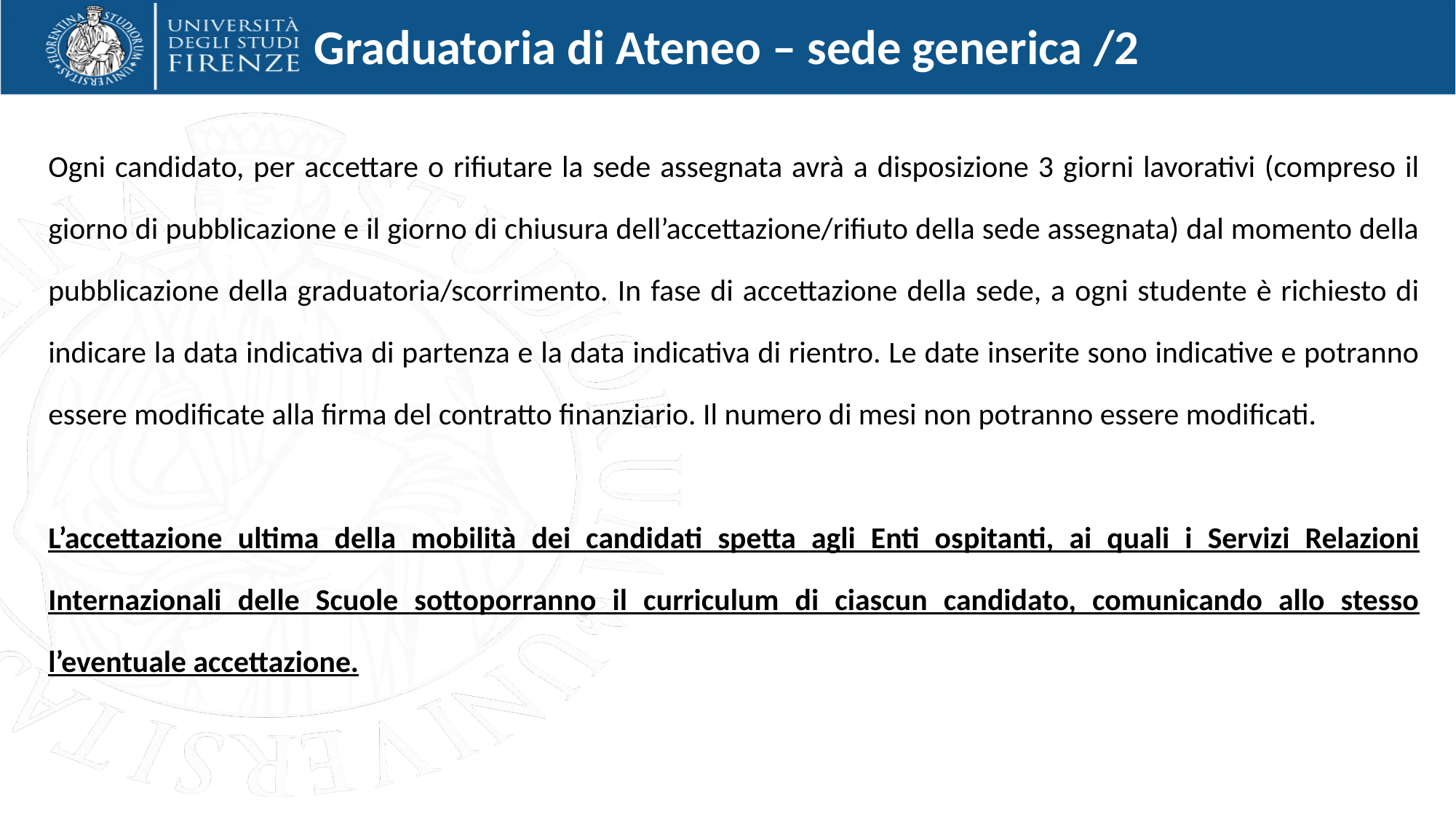

Graduatoria di Ateneo – sede generica /2

Ogni candidato, per accettare o rifiutare la sede assegnata avrà a disposizione 3 giorni lavorativi (compreso il giorno di pubblicazione e il giorno di chiusura dell’accettazione/rifiuto della sede assegnata) dal momento della pubblicazione della graduatoria/scorrimento. In fase di accettazione della sede, a ogni studente è richiesto di indicare la data indicativa di partenza e la data indicativa di rientro. Le date inserite sono indicative e potranno essere modificate alla firma del contratto finanziario. Il numero di mesi non potranno essere modificati.

L’accettazione ultima della mobilità dei candidati spetta agli Enti ospitanti, ai quali i Servizi Relazioni Internazionali delle Scuole sottoporranno il curriculum di ciascun candidato, comunicando allo stesso l’eventuale accettazione.